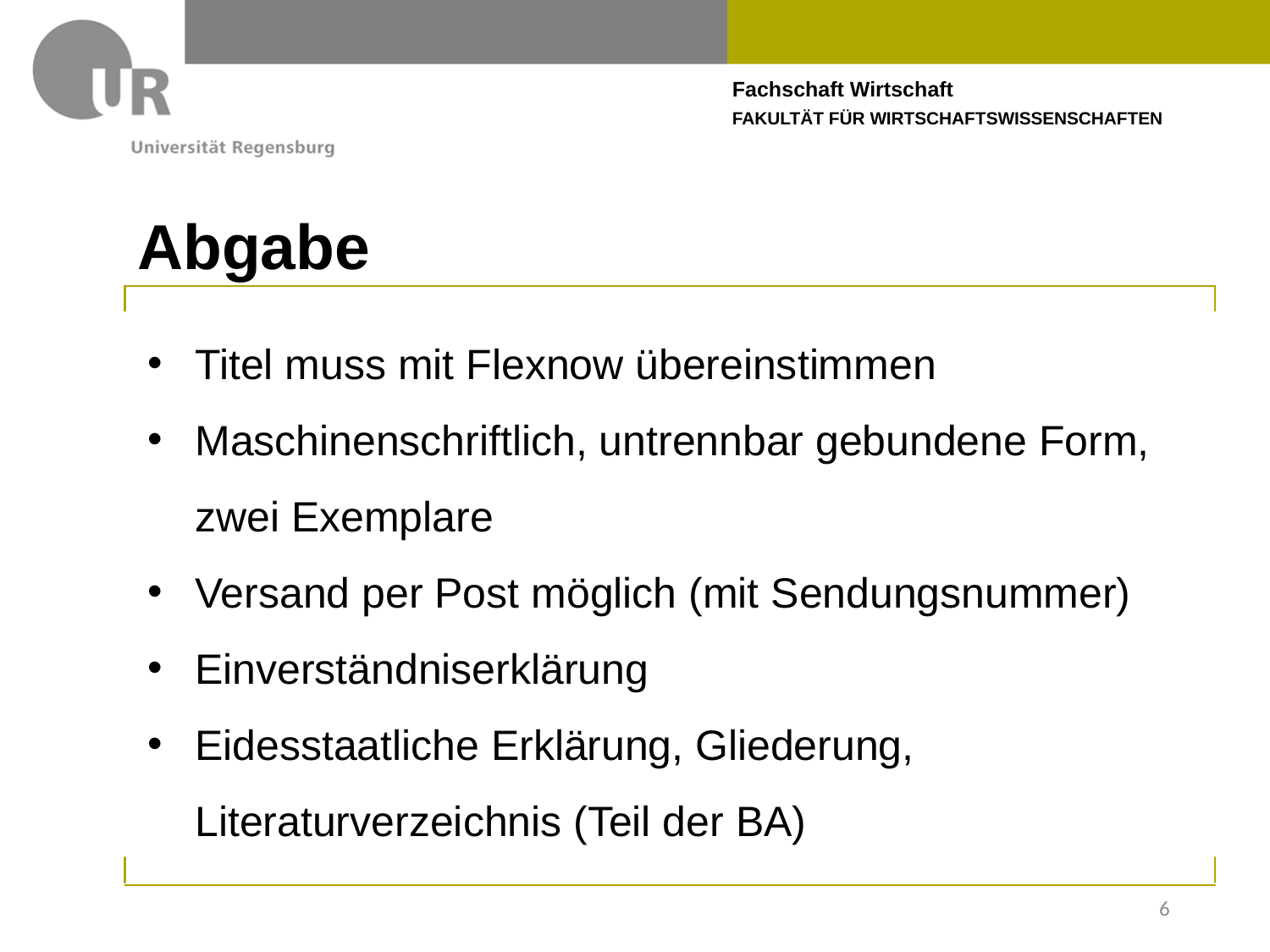

# Abgabe
Titel muss mit Flexnow übereinstimmen
Maschinenschriftlich, untrennbar gebundene Form, zwei Exemplare
Versand per Post möglich (mit Sendungsnummer)
Einverständniserklärung
Eidesstaatliche Erklärung, Gliederung, Literaturverzeichnis (Teil der BA)

6